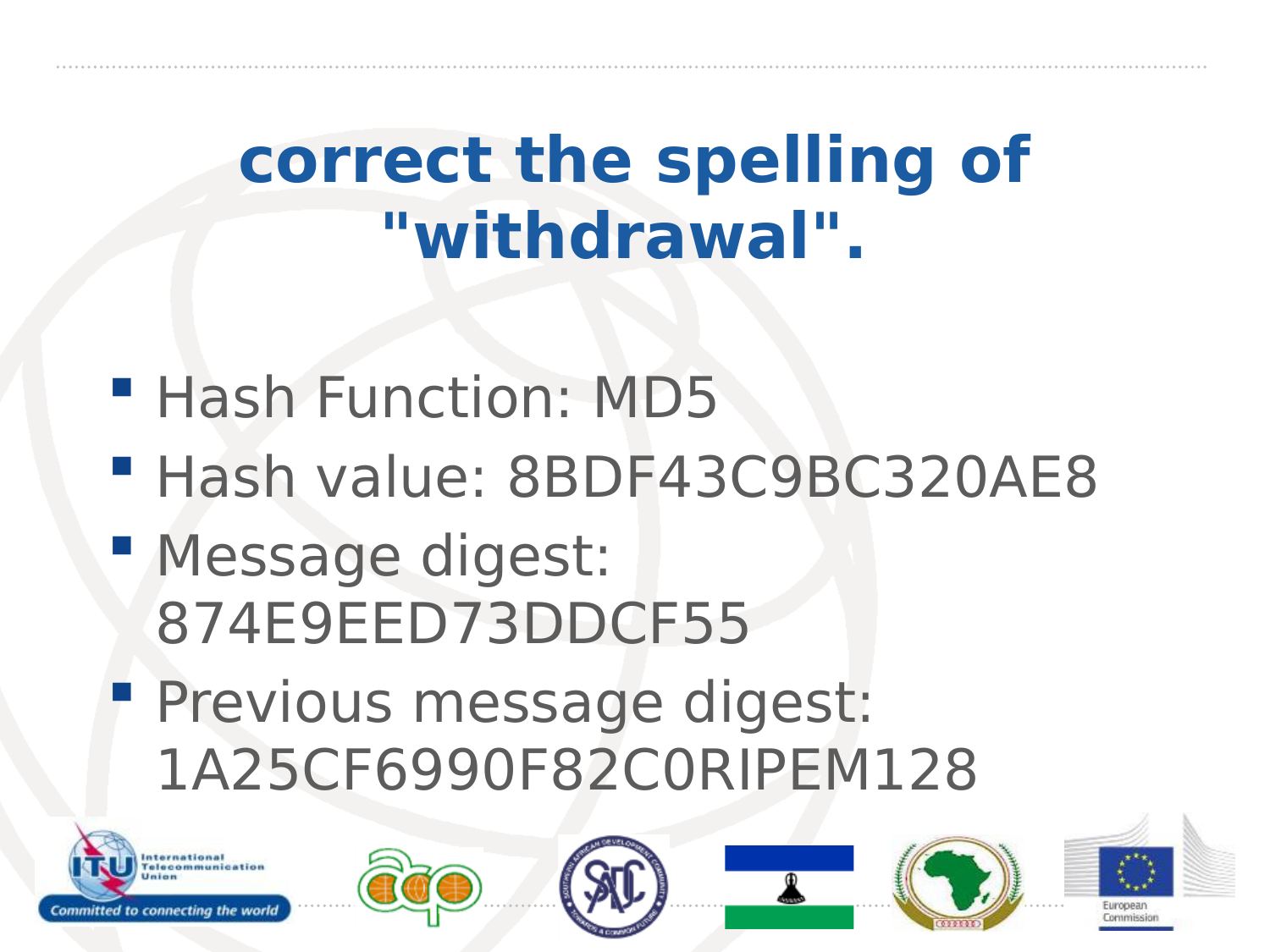

# correct the spelling of "withdrawal".

Hash Function: MD5
Hash value: 8BDF43C9BC320AE8
Message digest: 874E9EED73DDCF55
Previous message digest: 1A25CF6990F82C0RIPEM128